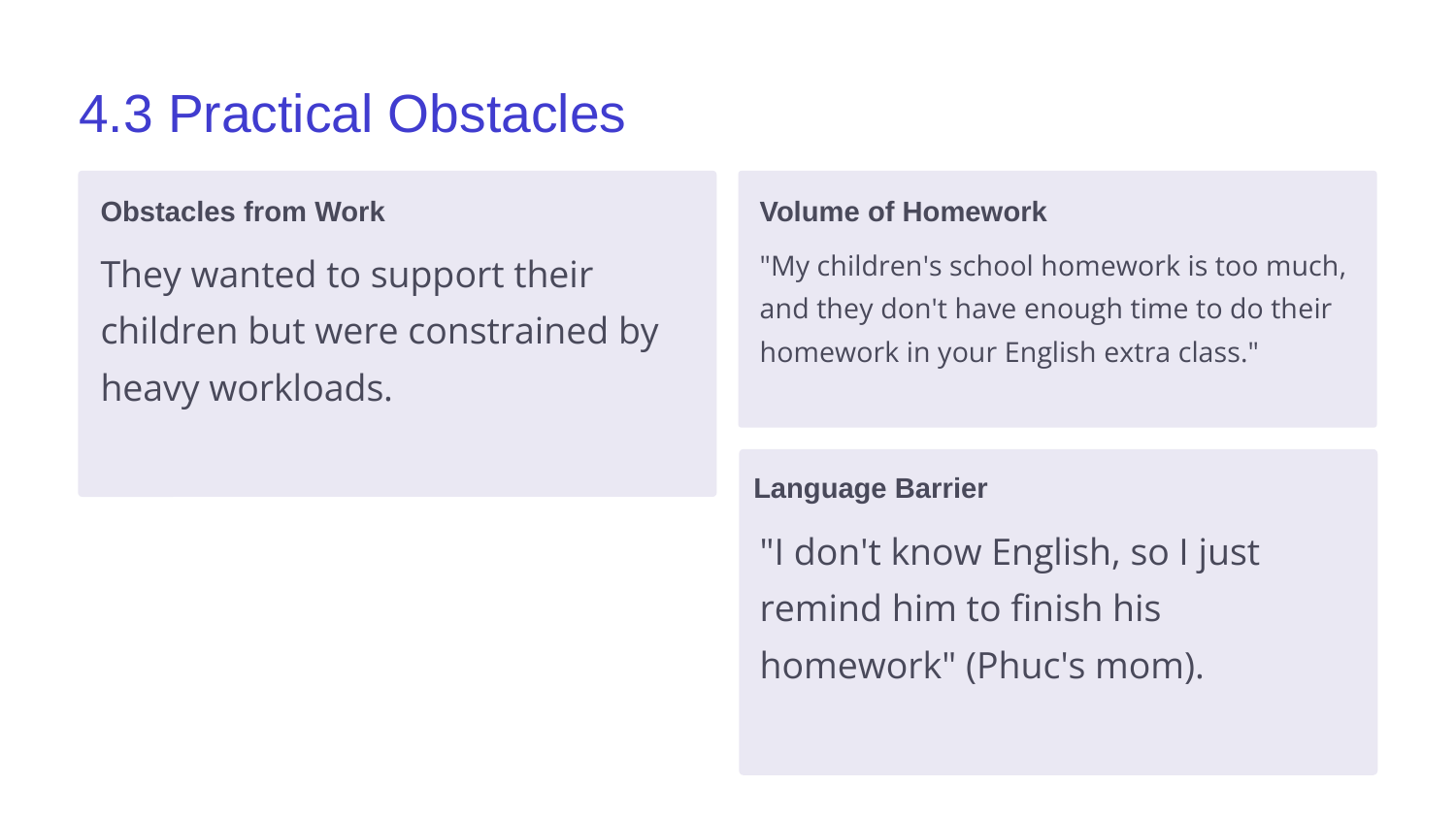

4.3 Practical Obstacles

Obstacles from Work
Volume of Homework
They wanted to support their children but were constrained by heavy workloads.
"My children's school homework is too much, and they don't have enough time to do their homework in your English extra class."

Language Barrier
"I don't know English, so I just remind him to finish his homework" (Phuc's mom).